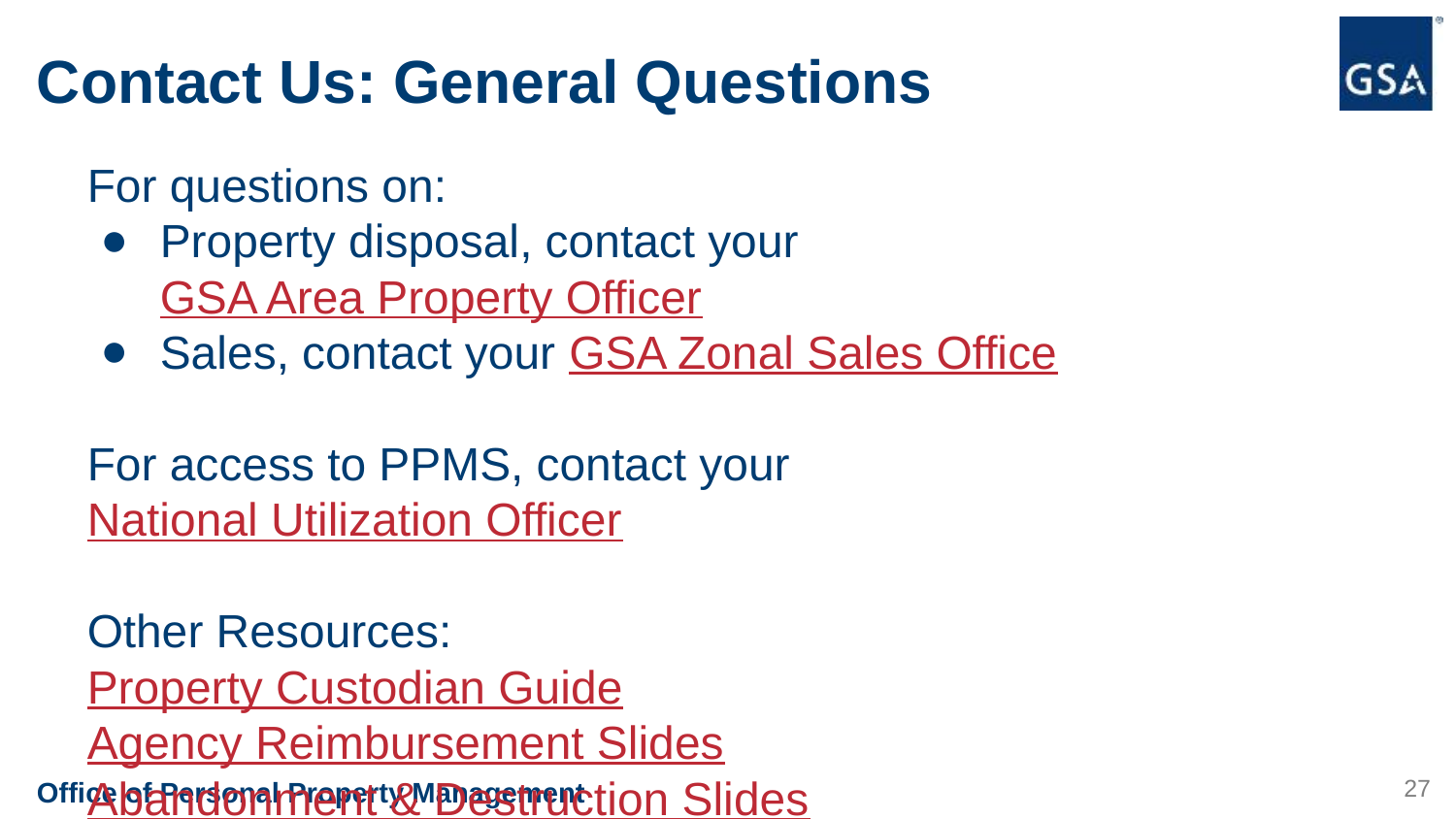

# Contact Us: General Questions
For questions on:
Property disposal, contact your GSA Area Property Officer
Sales, contact your GSA Zonal Sales Office

For access to PPMS, contact your National Utilization Officer

Other Resources:
Property Custodian Guide
Agency Reimbursement Slides
Abandonment & Destruction Slides
27